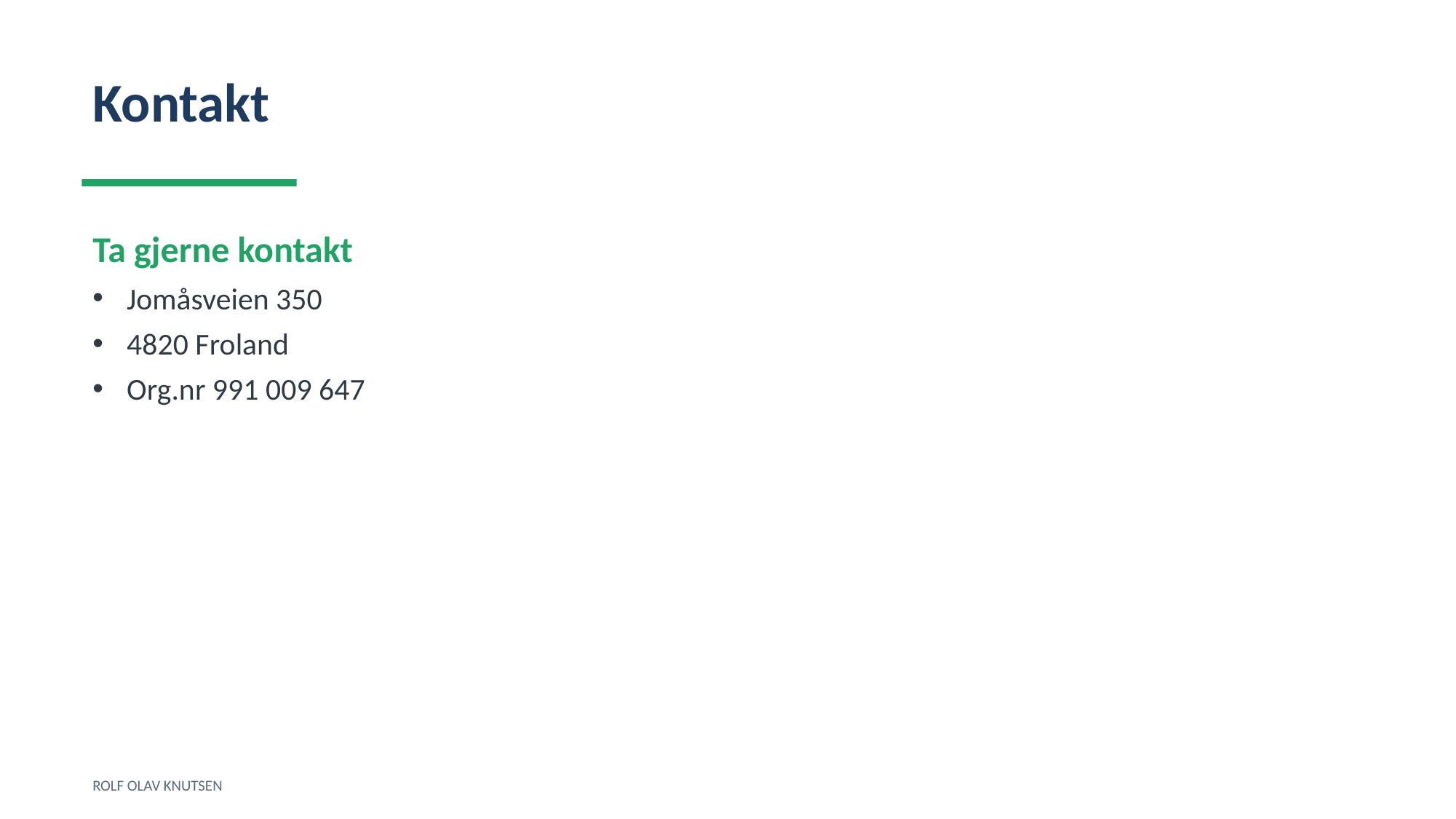

Kontakt

Ta gjerne kontakt
Jomåsveien 350
4820 Froland
Org.nr 991 009 647
ROLF OLAV KNUTSEN